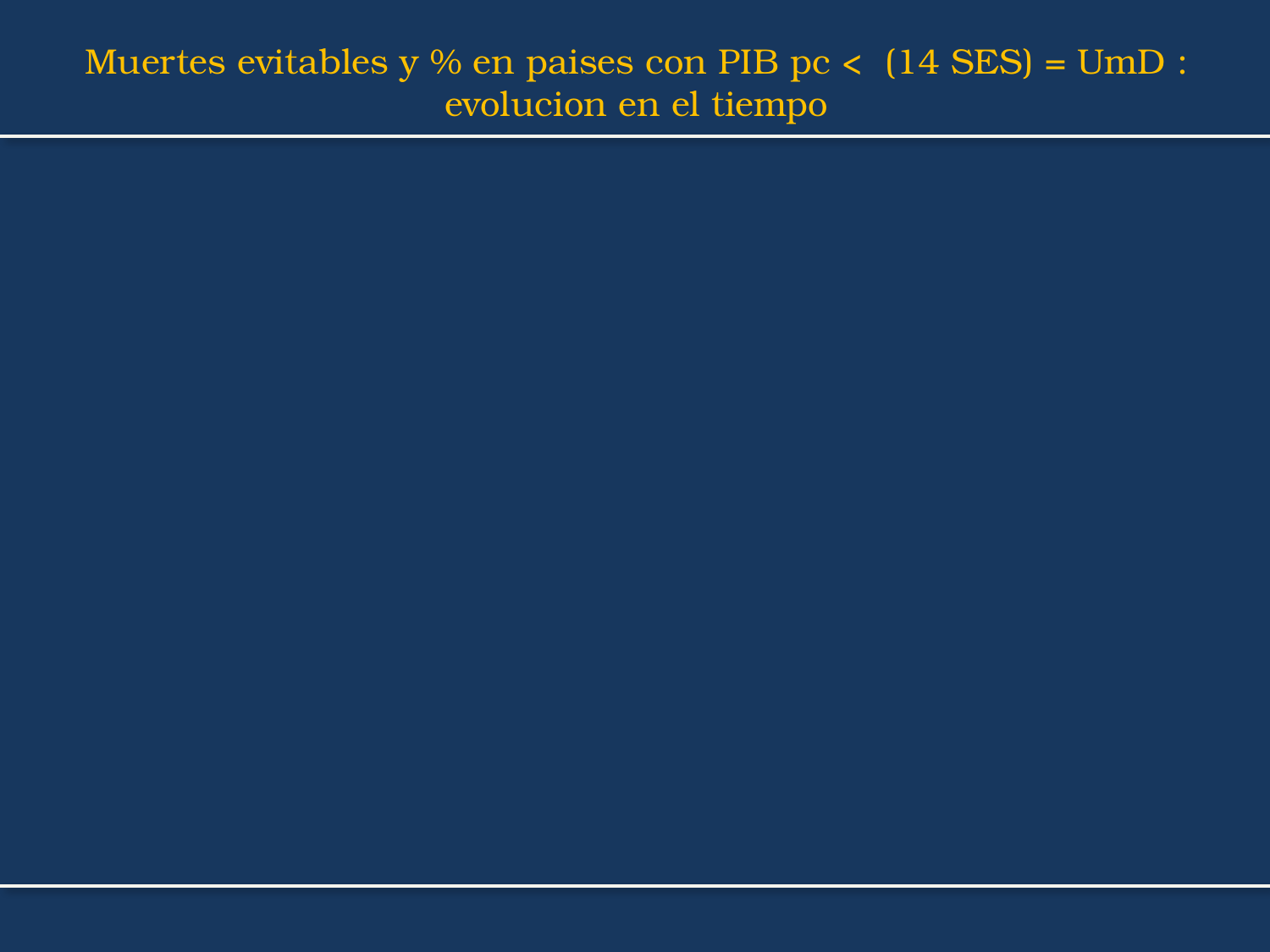

# Muertes evitables y % en paises con PIB pc <  (14 SES) = UmD : evolucion en el tiempo